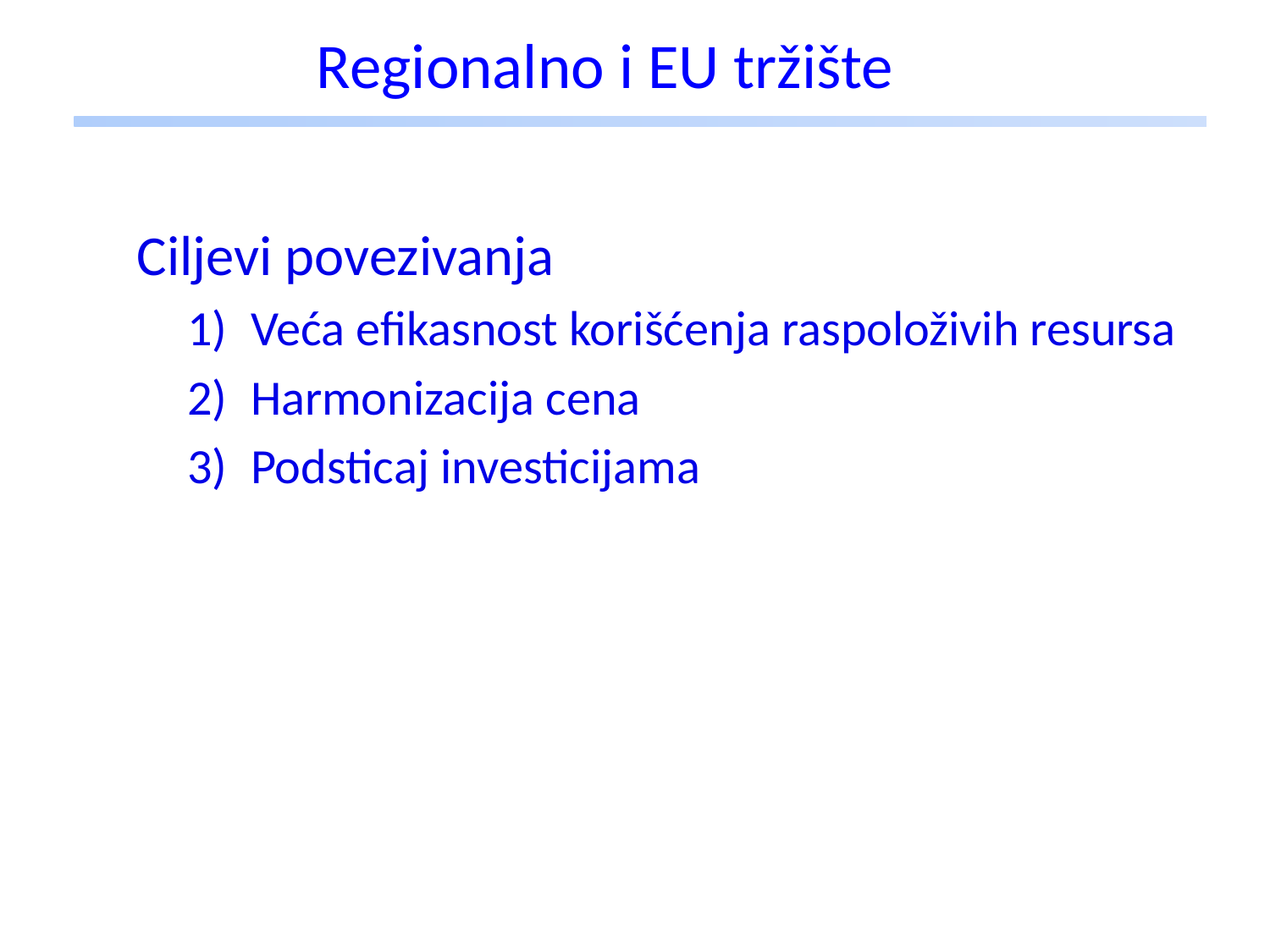

# Regionalno i EU tržište

Ciljevi povezivanja
Veća efikasnost korišćenja raspoloživih resursa
Harmonizacija cena
Podsticaj investicijama